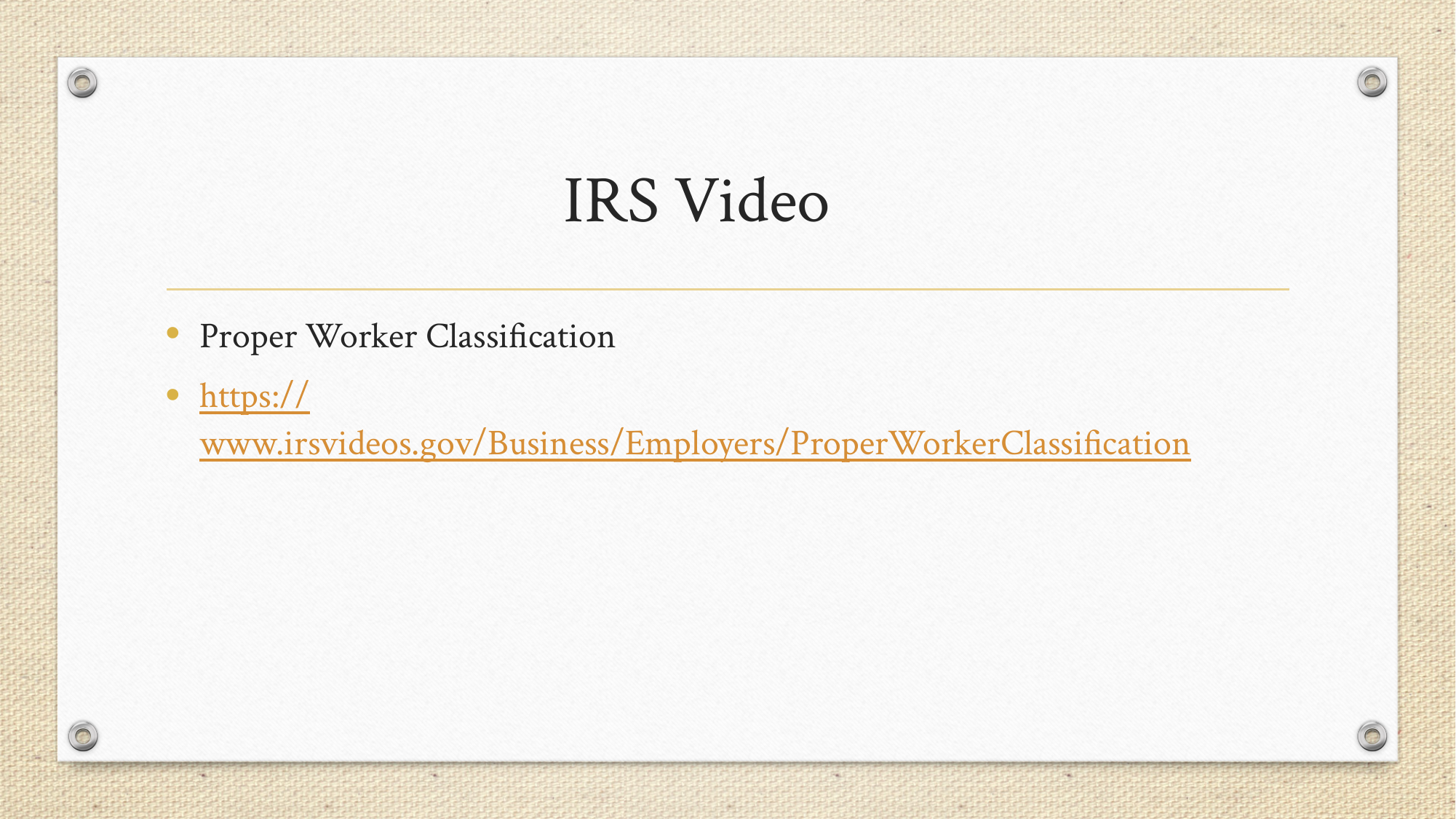

# IRS Video
Proper Worker Classification
https://www.irsvideos.gov/Business/Employers/ProperWorkerClassification